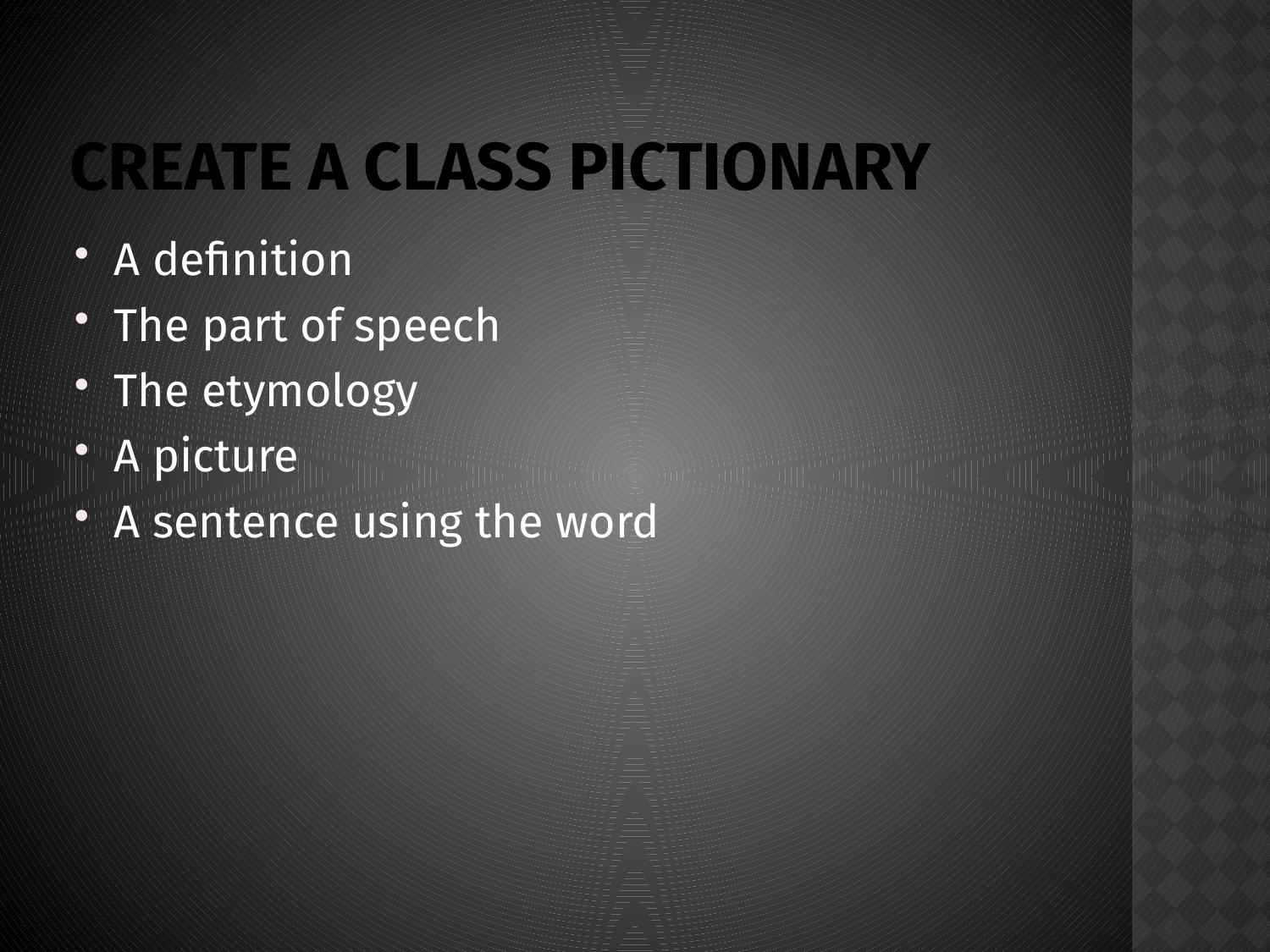

# Create a Class Pictionary
A definition
The part of speech
The etymology
A picture
A sentence using the word